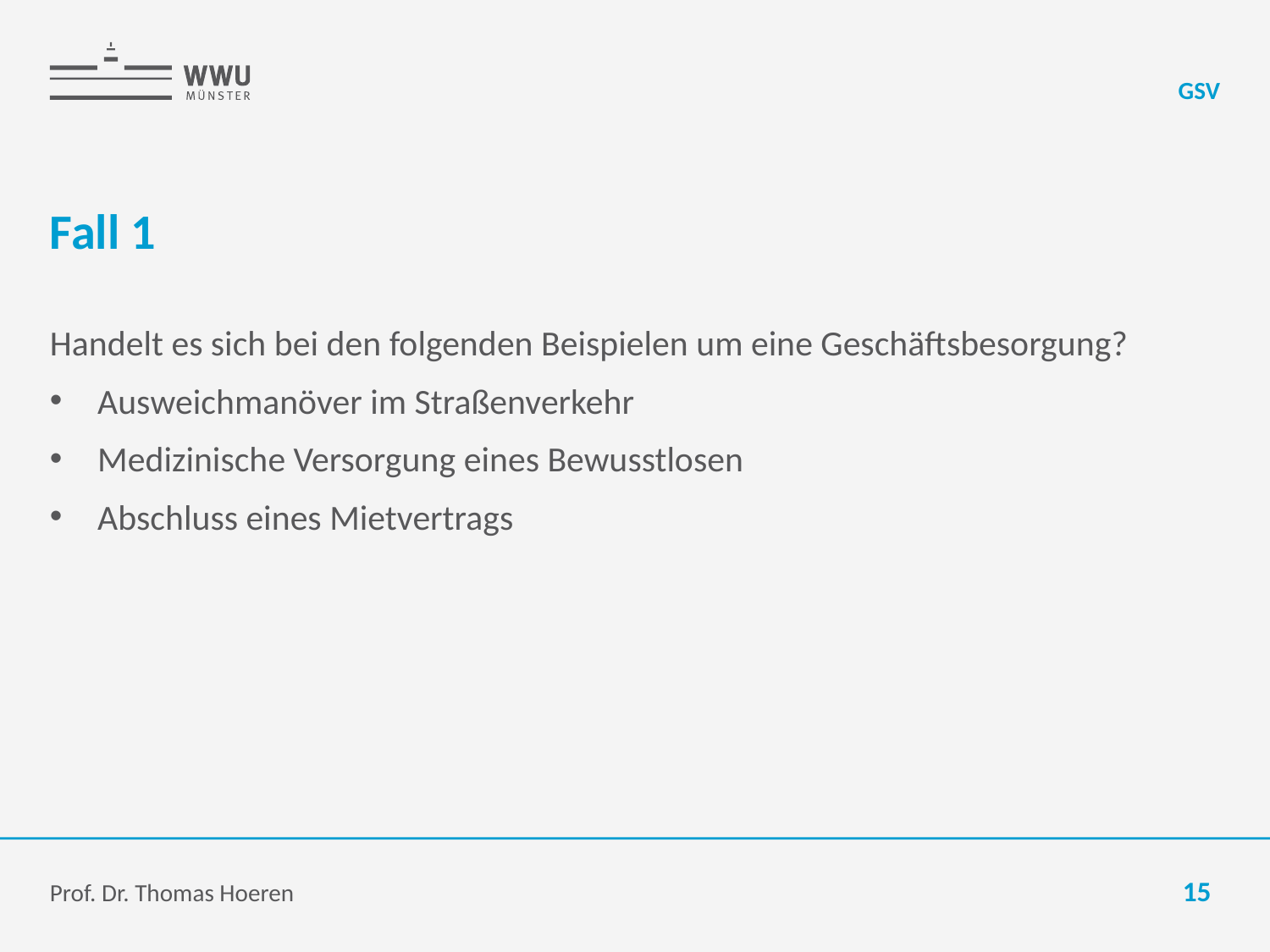

GSV
# Fall 1
Handelt es sich bei den folgenden Beispielen um eine Geschäftsbesorgung?
Ausweichmanöver im Straßenverkehr
Medizinische Versorgung eines Bewusstlosen
Abschluss eines Mietvertrags

Prof. Dr. Thomas Hoeren
15